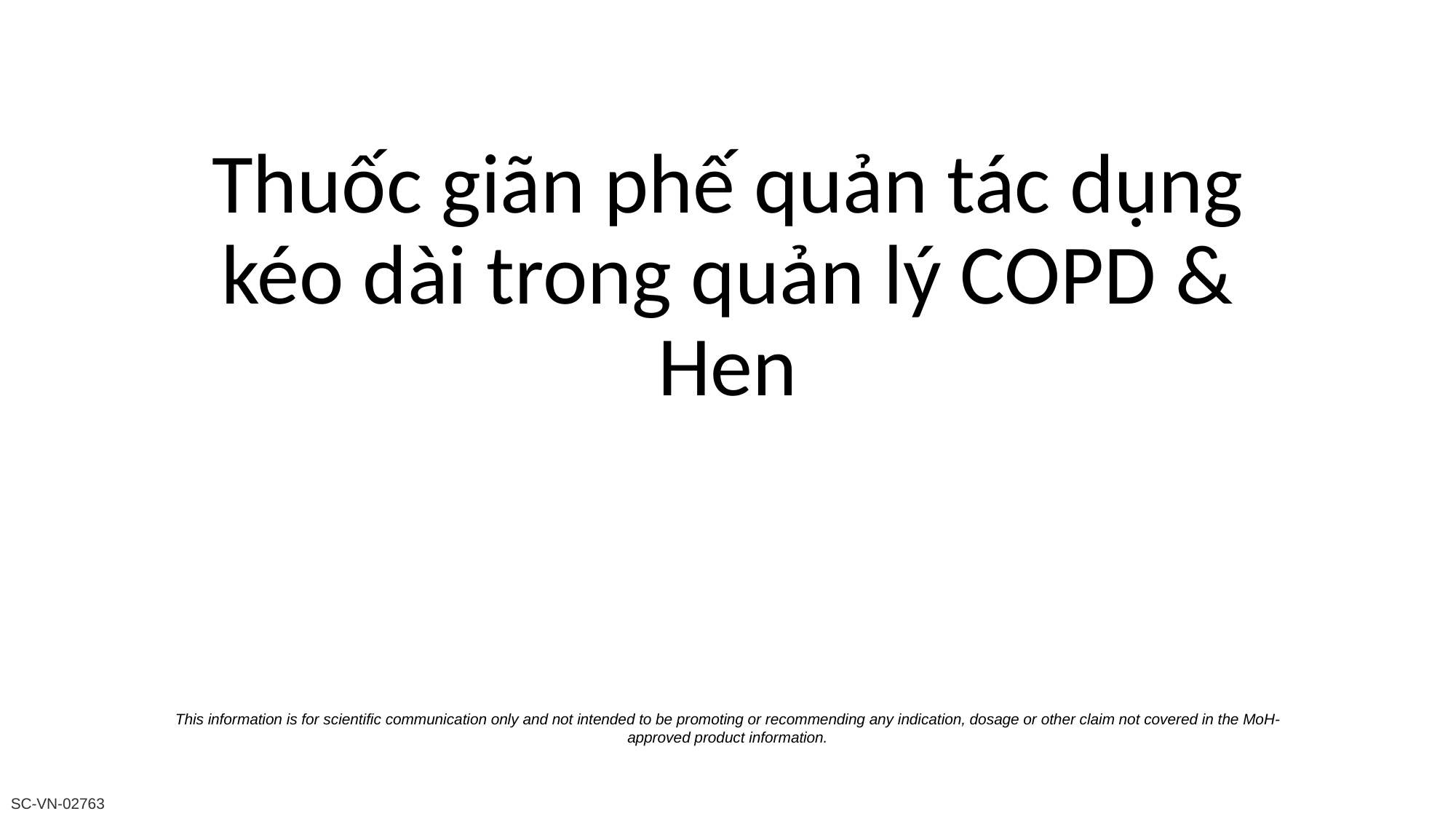

# Thuốc giãn phế quản tác dụng kéo dài trong quản lý COPD & Hen

This information is for scientific communication only and not intended to be promoting or recommending any indication, dosage or other claim not covered in the MoH-approved product information.